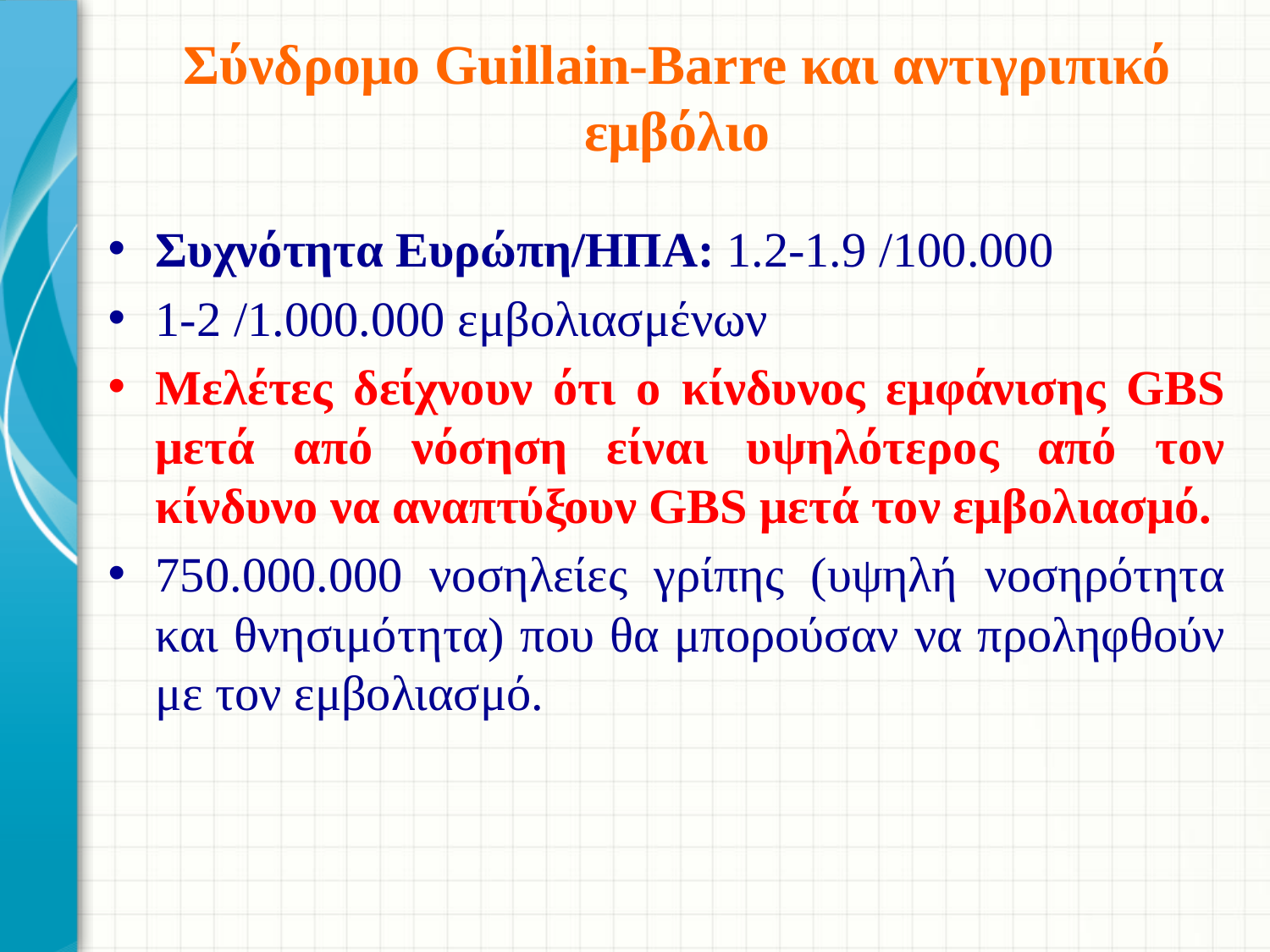

# Σύνδρομο Guillain-Barre και αντιγριπικό εμβόλιο
Συχνότητα Ευρώπη/ΗΠΑ: 1.2-1.9 /100.000
1-2 /1.000.000 εμβολιασμένων
Μελέτες δείχνουν ότι ο κίνδυνος εμφάνισης GBS μετά από νόσηση είναι υψηλότερος από τον κίνδυνο να αναπτύξουν GBS μετά τον εμβολιασμό.
750.000.000 νοσηλείες γρίπης (υψηλή νοσηρότητα και θνησιμότητα) που θα μπορούσαν να προληφθούν με τον εμβολιασμό.